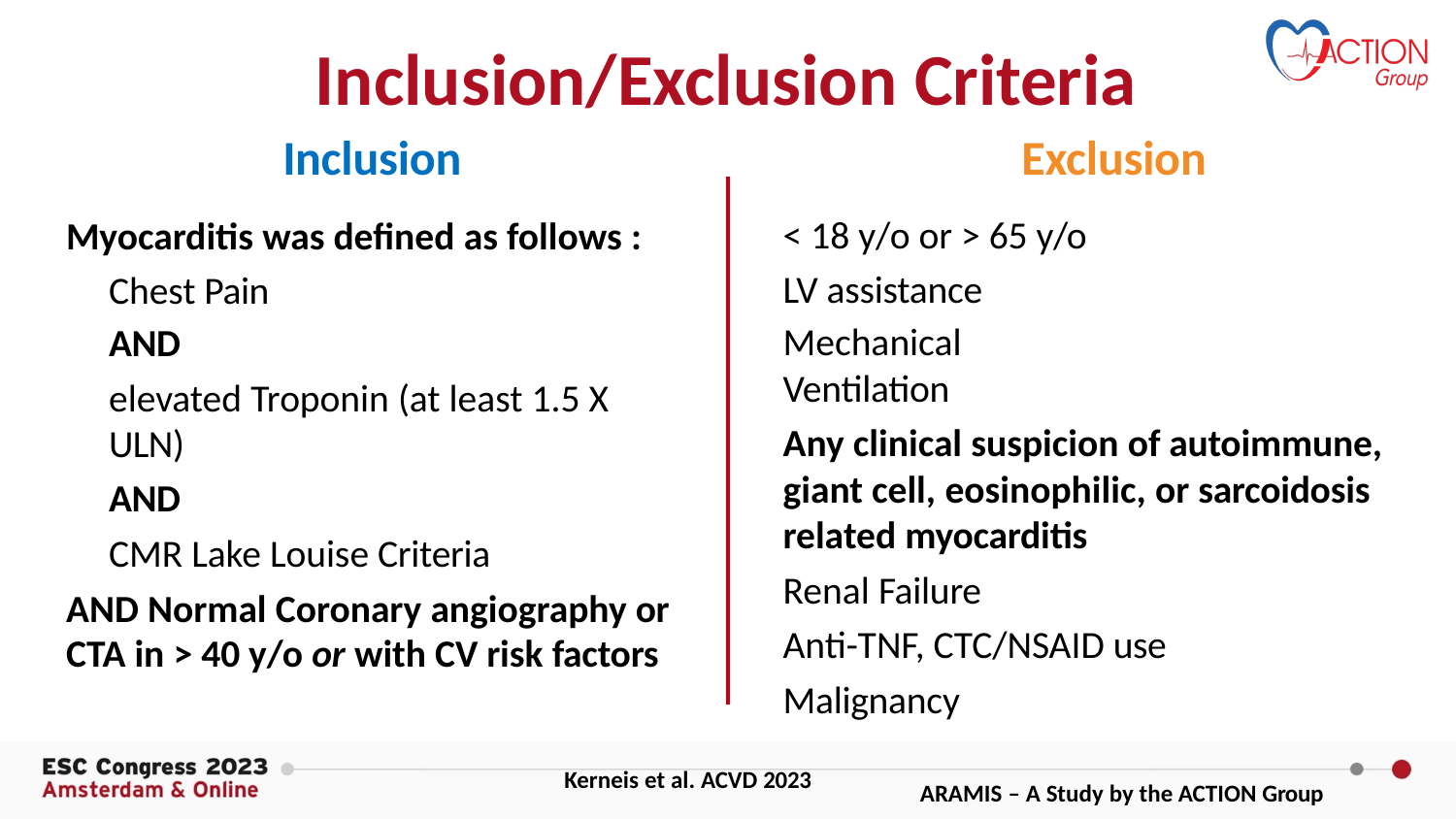

# Inclusion/Exclusion Criteria
Inclusion
Myocarditis was defined as follows :
Chest Pain
AND
elevated Troponin (at least 1.5 X ULN)
AND
CMR Lake Louise Criteria
AND Normal Coronary angiography or CTA in > 40 y/o or with CV risk factors
Exclusion
< 18 y/o or > 65 y/o LV assistance
Mechanical Ventilation
Any clinical suspicion of autoimmune, giant cell, eosinophilic, or sarcoidosis related myocarditis
Renal Failure
Anti-TNF, CTC/NSAID use Malignancy

Kerneis et al. ACVD 2023
ARAMIS – A Study by the ACTION Group